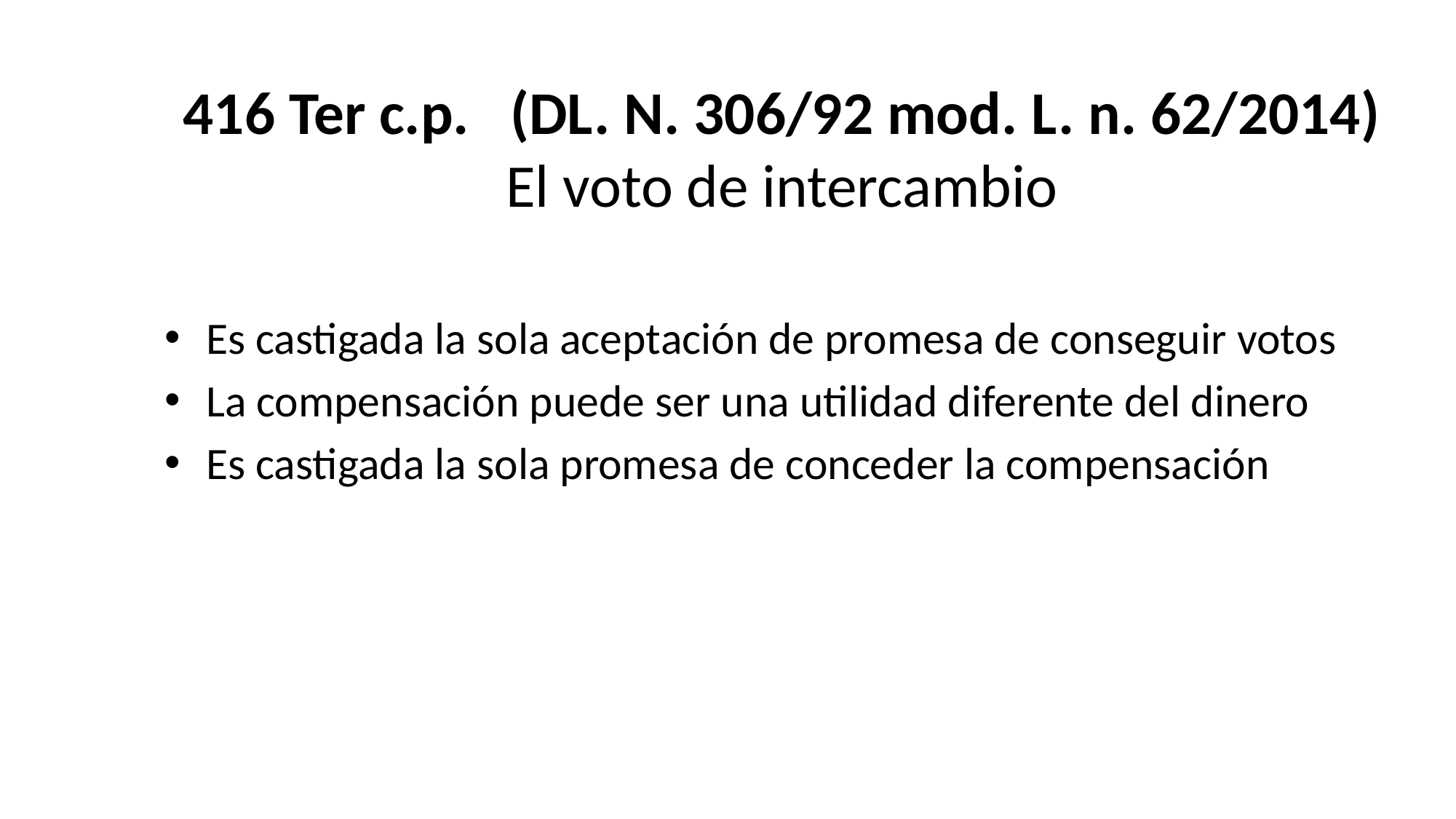

# 416 Ter c.p.   (DL. N. 306/92 mod. L. n. 62/2014) El voto de intercambio
Es castigada la sola aceptación de promesa de conseguir votos
La compensación puede ser una utilidad diferente del dinero
Es castigada la sola promesa de conceder la compensación